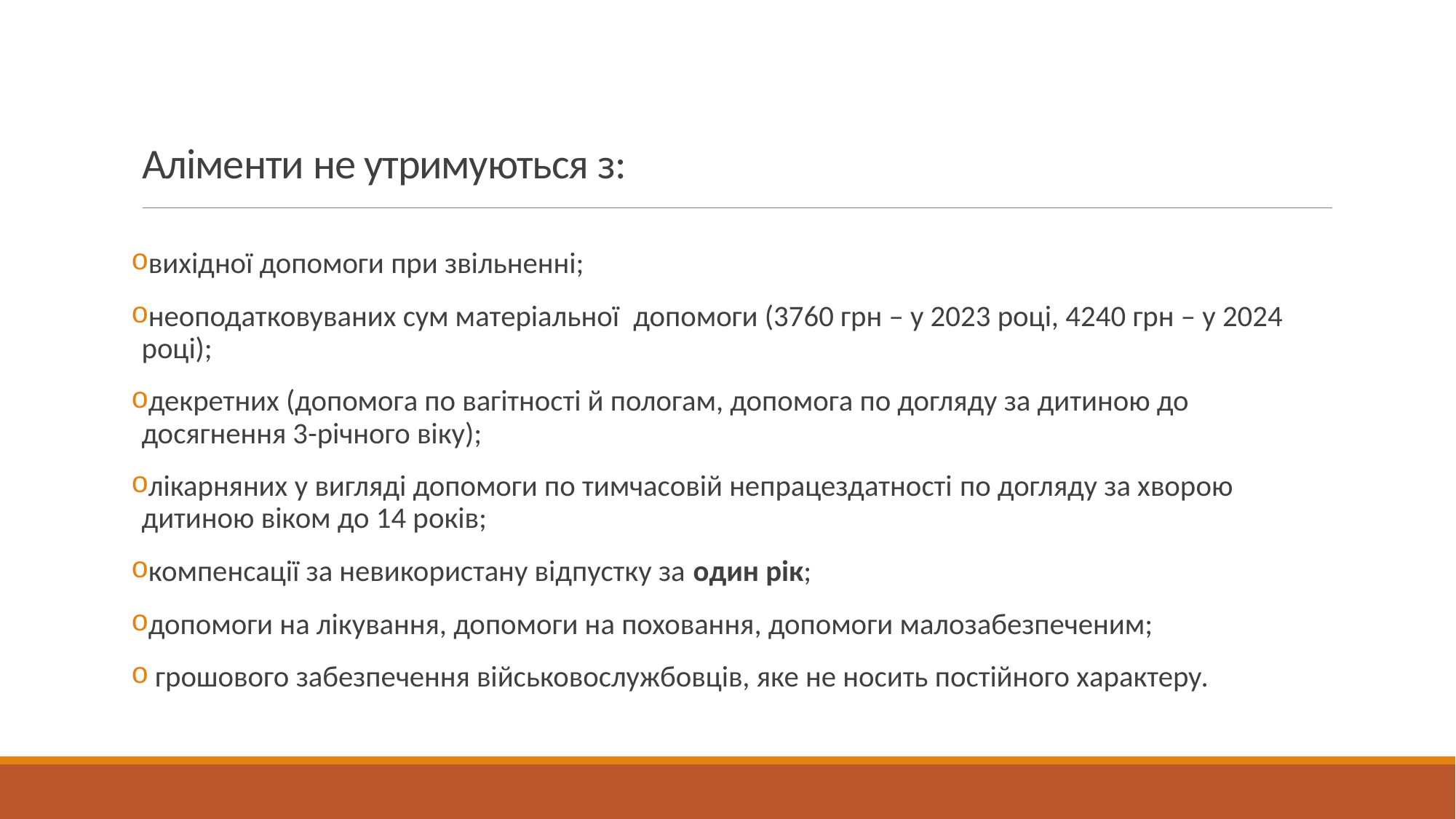

# Аліменти не утримуються з:
вихідної допомоги при звільненні;
неоподатковуваних сум матеріальної  допомоги (3760 грн – у 2023 році, 4240 грн – у 2024 році);
декретних (допомога по вагітності й пологам, допомога по догляду за дитиною до досягнення 3-річного віку);
лікарняних у вигляді допомоги по тимчасовій непрацездатності по догляду за хворою дитиною віком до 14 років;
компенсації за невикористану відпустку за один рік;
допомоги на лікування, допомоги на поховання, допомоги малозабезпеченим;
 грошового забезпечення військовослужбовців, яке не носить постійного характеру.